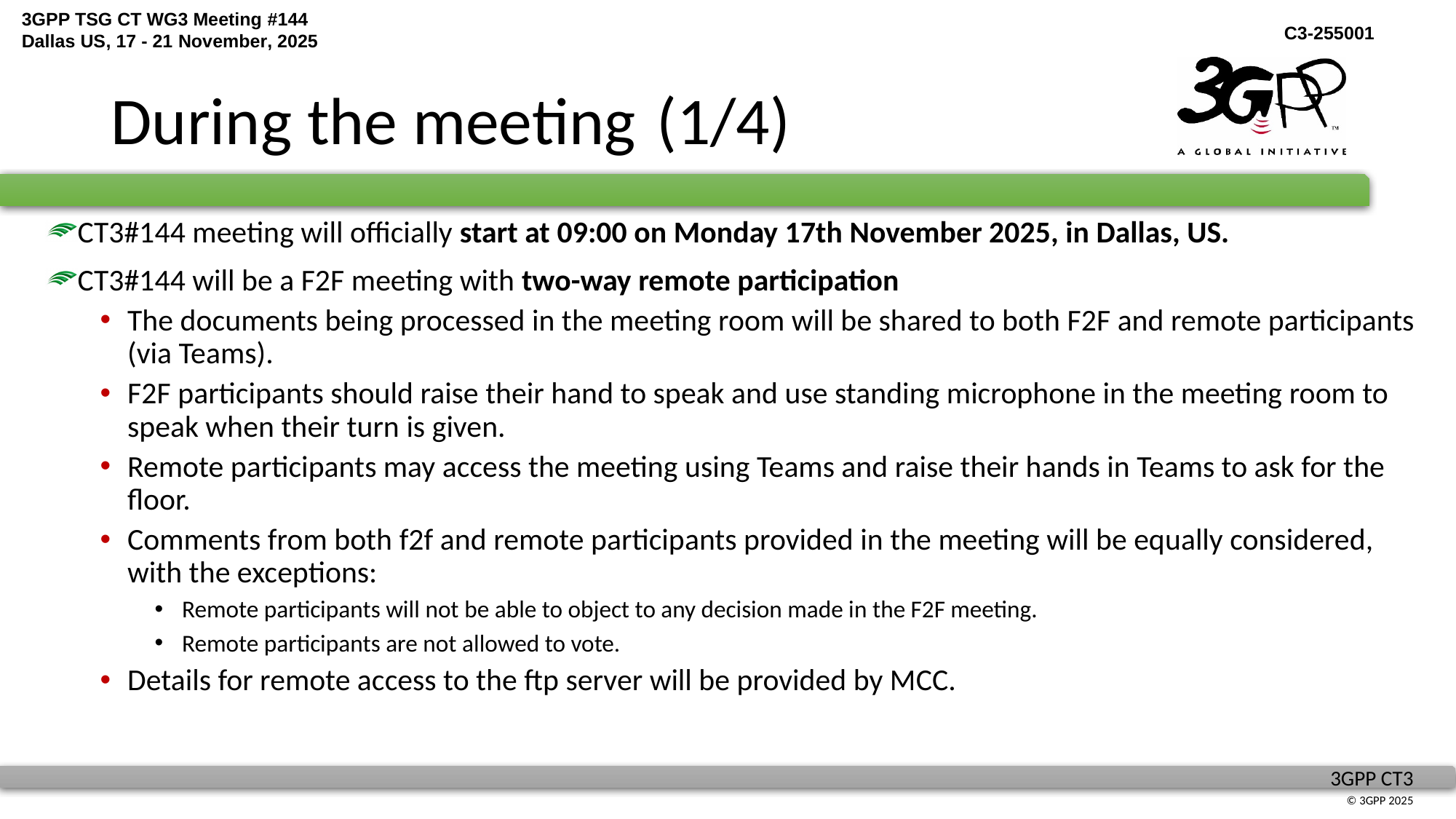

# During the meeting	(1/4)
CT3#144 meeting will officially start at 09:00 on Monday 17th November 2025, in Dallas, US.
CT3#144 will be a F2F meeting with two-way remote participation
The documents being processed in the meeting room will be shared to both F2F and remote participants (via Teams).
F2F participants should raise their hand to speak and use standing microphone in the meeting room to speak when their turn is given.
Remote participants may access the meeting using Teams and raise their hands in Teams to ask for the floor.
Comments from both f2f and remote participants provided in the meeting will be equally considered, with the exceptions:
Remote participants will not be able to object to any decision made in the F2F meeting.
Remote participants are not allowed to vote.
Details for remote access to the ftp server will be provided by MCC.